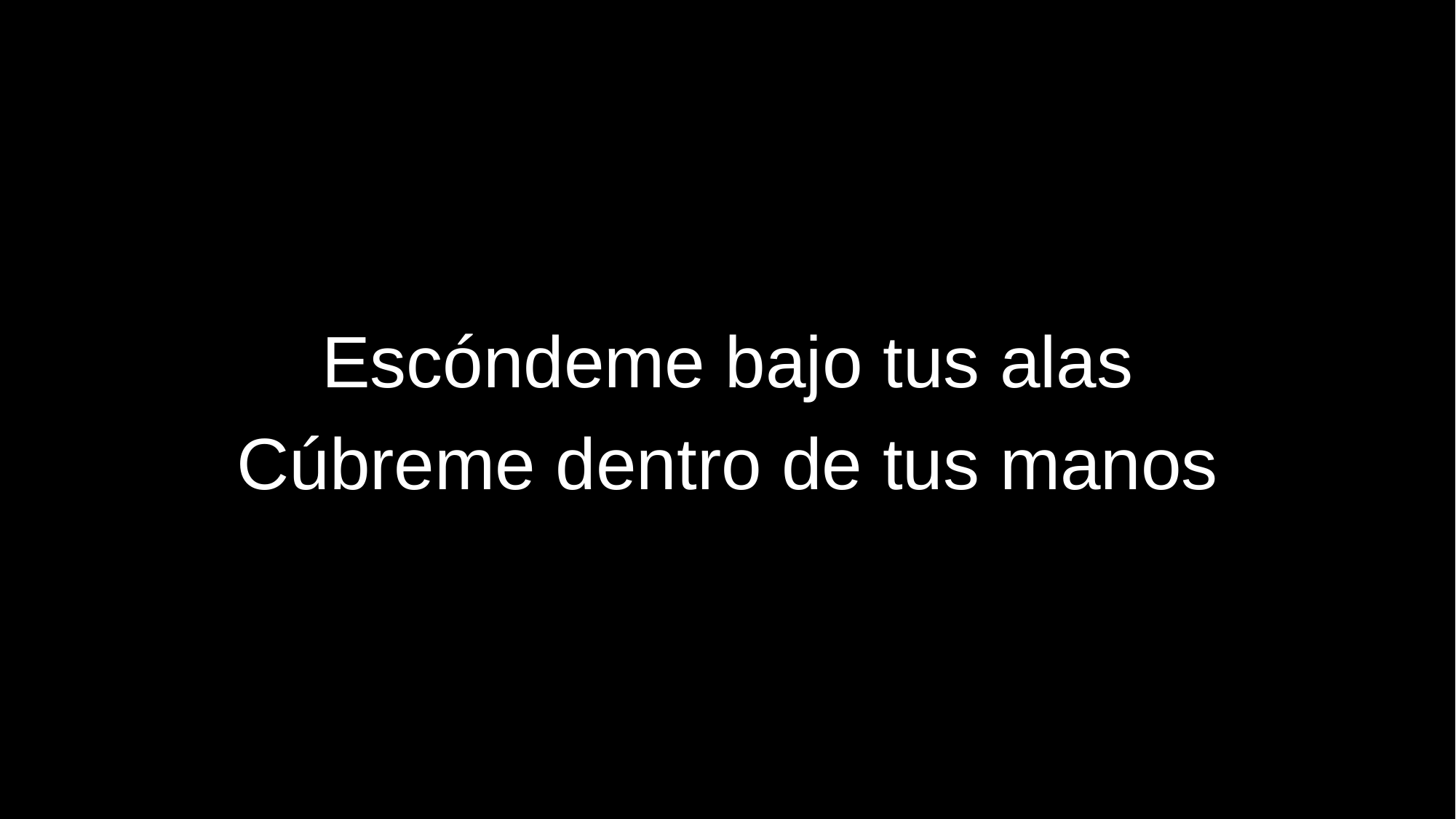

Escóndeme bajo tus alas
Cúbreme dentro de tus manos